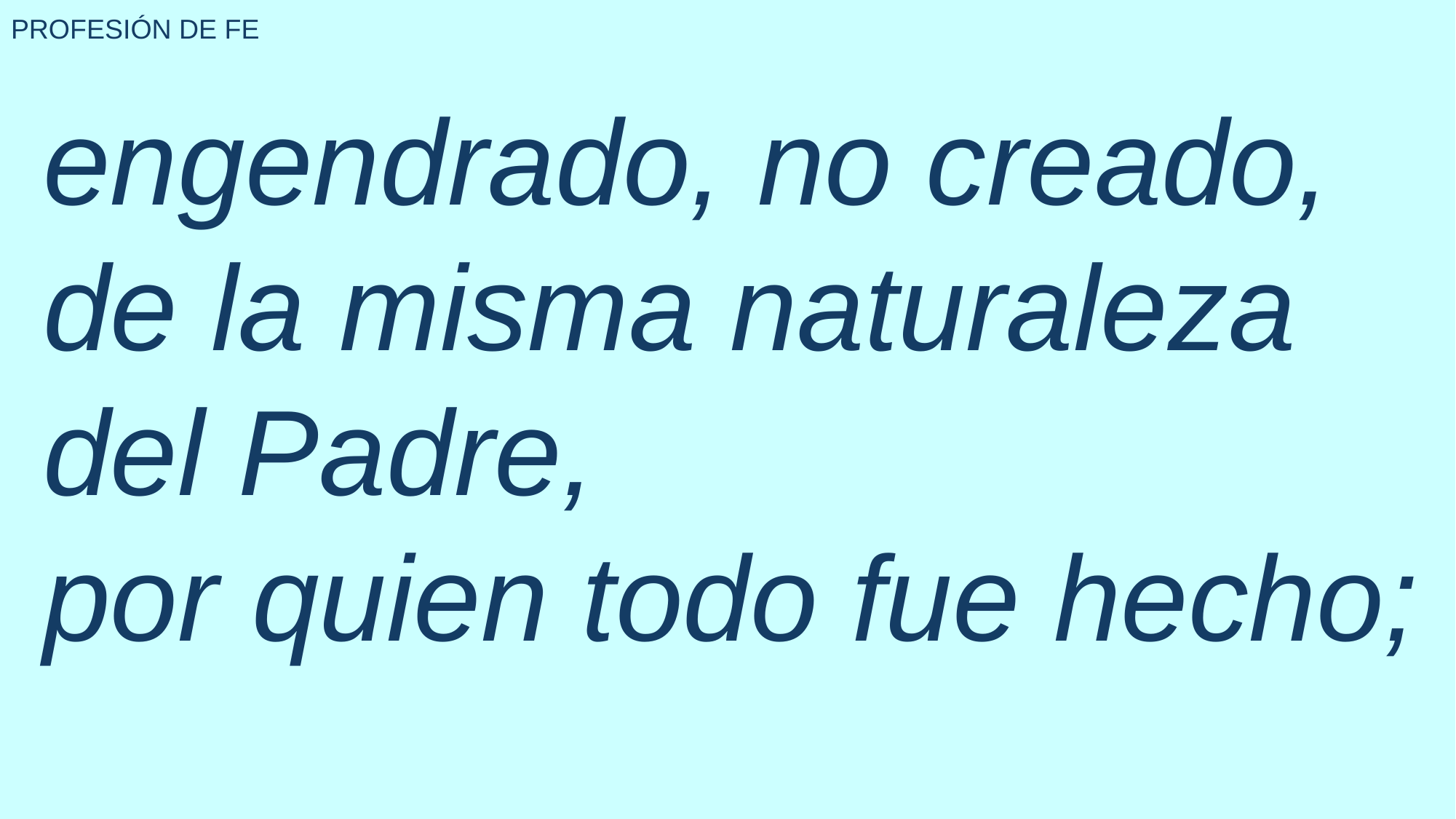

PROFESIÓN DE FE
engendrado, no creado,
de la misma naturaleza del Padre,
por quien todo fue hecho;